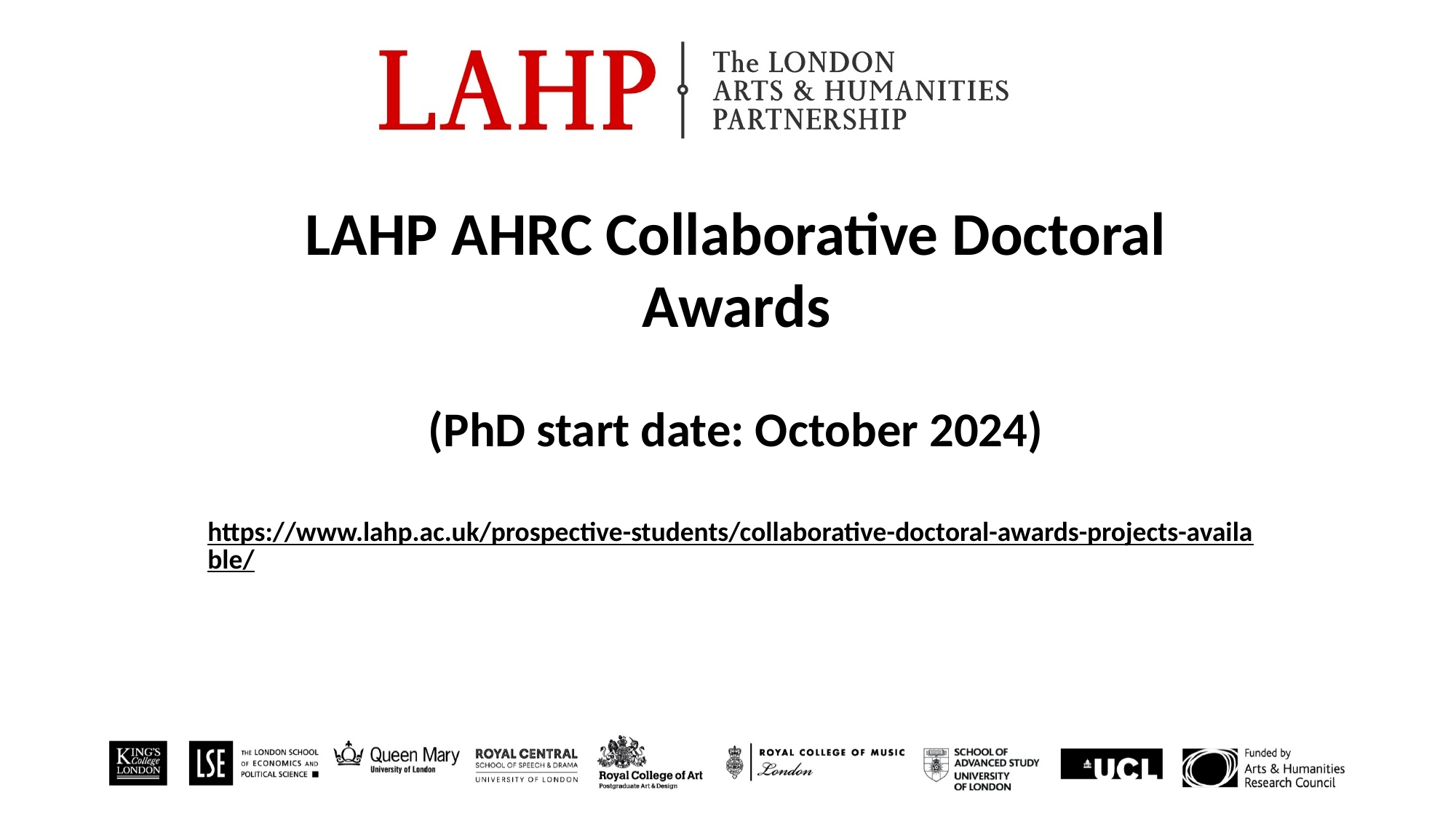

LAHP AHRC Collaborative Doctoral Awards

(PhD start date: October 2024)​
​
https://www.lahp.ac.uk/prospective-students/collaborative-doctoral-awards-projects-available/